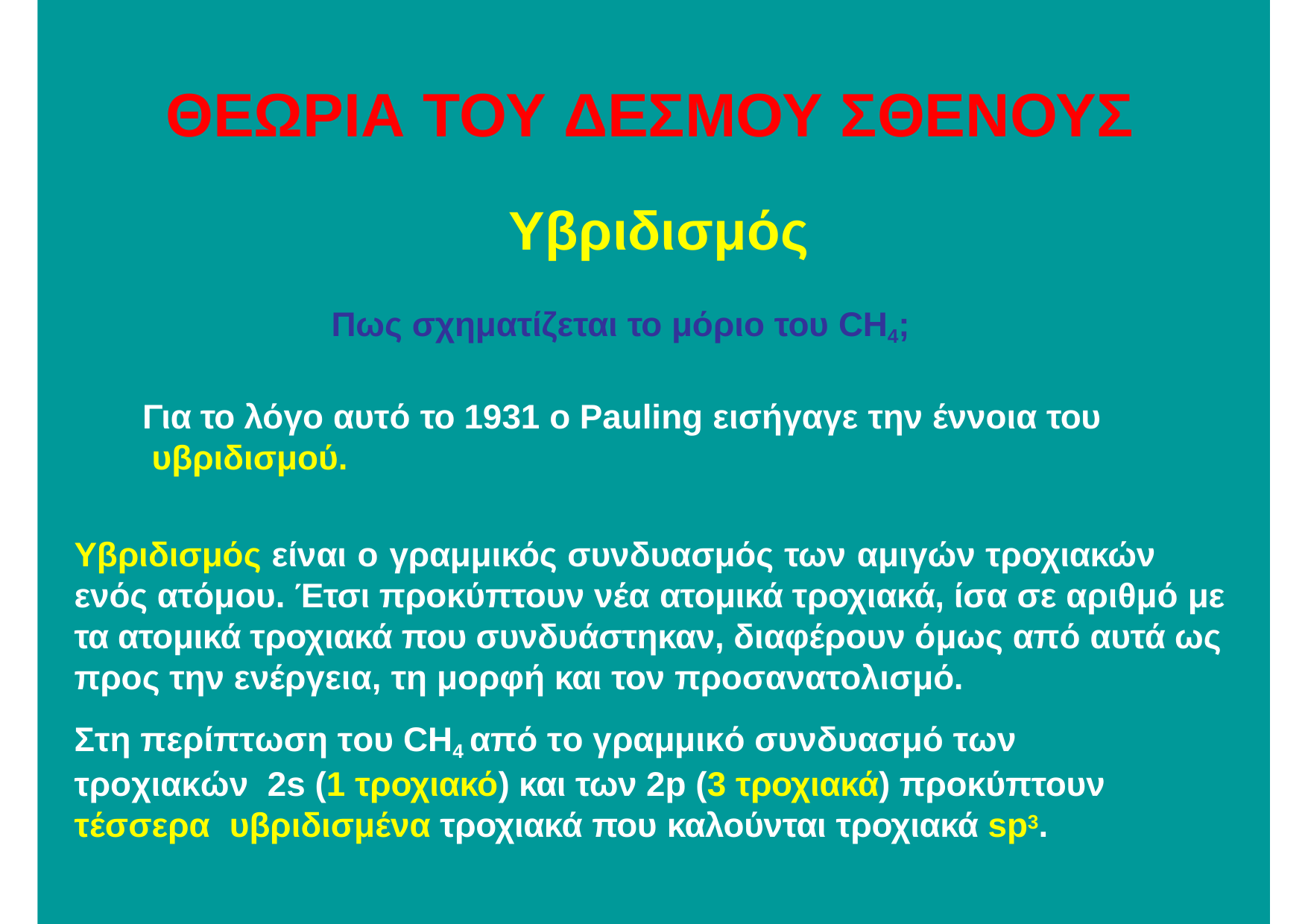

# ΘΕΩΡΙΑ ΤΟΥ ΔΕΣΜΟΥ ΣΘΕΝΟΥΣ
Υβριδισμός
Πως σχηματίζεται το μόριο του CH4;

Για το λόγο αυτό το 1931 ο Pauling εισήγαγε την έννοια του  υβριδισμού.

Υβριδισμός είναι ο γραμμικός συνδυασμός των αμιγών τροχιακών  ενός ατόμου. Έτσι προκύπτουν νέα ατομικά τροχιακά, ίσα σε αριθμό με  τα ατομικά τροχιακά που συνδυάστηκαν, διαφέρουν όμως από αυτά ως  προς την ενέργεια, τη μορφή και τον προσανατολισμό.
Στη περίπτωση του CH4 από το γραμμικό συνδυασμό των	τροχιακών  2s (1 τροχιακό) και των 2p (3 τροχιακά) προκύπτουν τέσσερα  υβριδισμένα τροχιακά που καλούνται τροχιακά sp3.